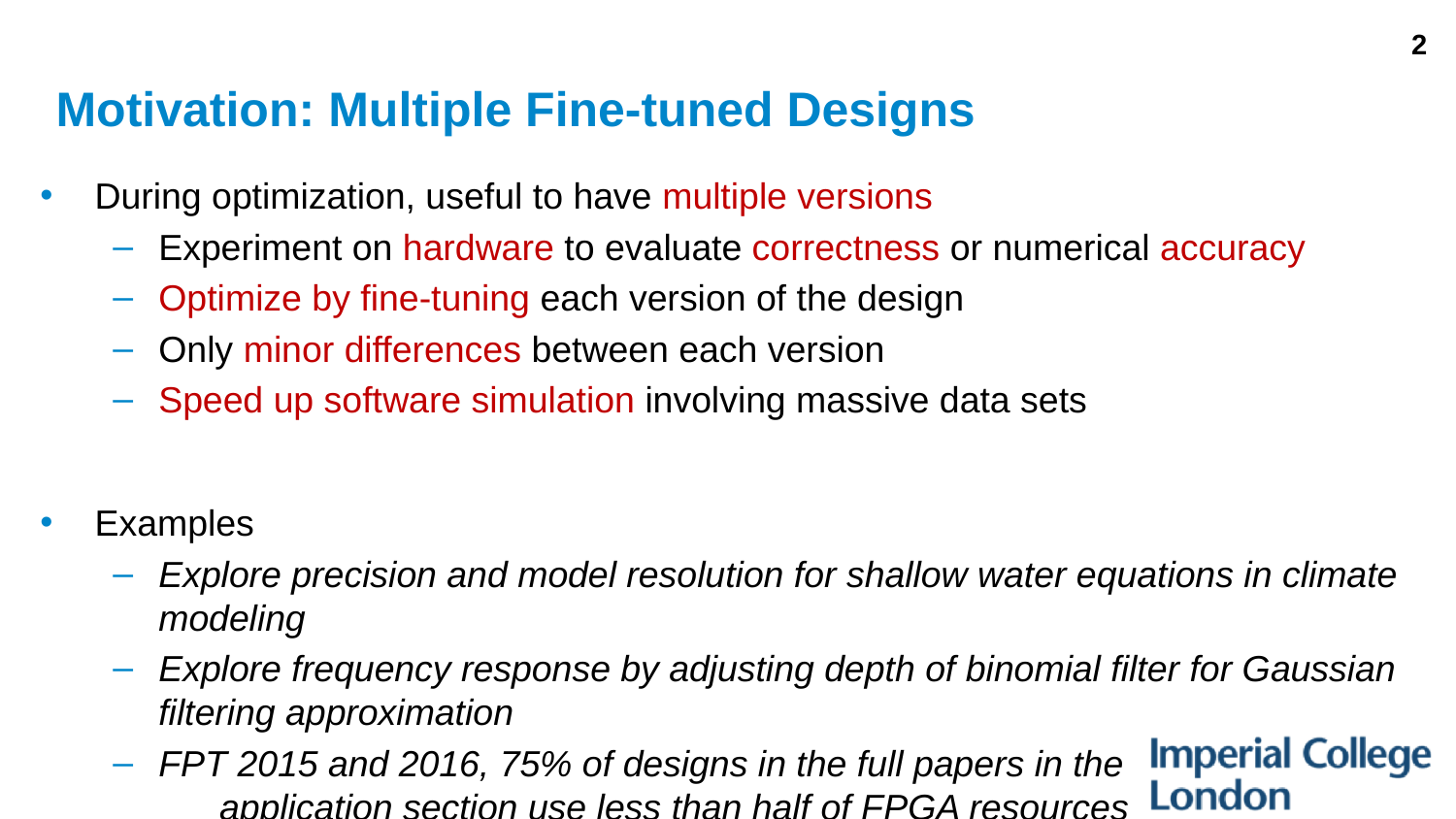

2
# Motivation: Multiple Fine-tuned Designs
During optimization, useful to have multiple versions
Experiment on hardware to evaluate correctness or numerical accuracy
Optimize by fine-tuning each version of the design
Only minor differences between each version
Speed up software simulation involving massive data sets

Examples
Explore precision and model resolution for shallow water equations in climate modeling
Explore frequency response by adjusting depth of binomial filter for Gaussian filtering approximation
FPT 2015 and 2016, 75% of designs in the full papers in the                                    application section use less than half of FPGA resources